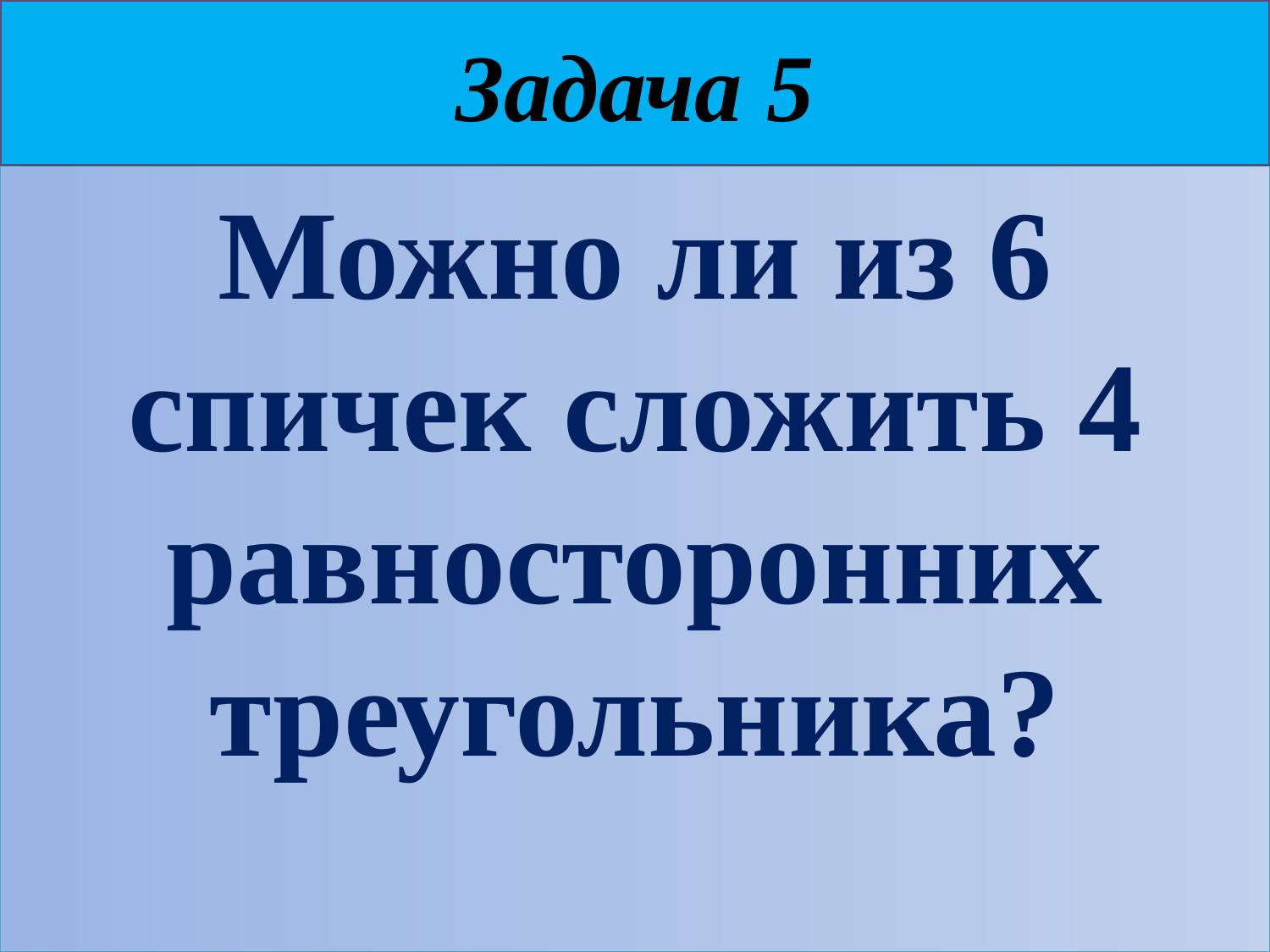

# Задача 5
Можно ли из 6 спичек сложить 4 равносторонних треугольника?